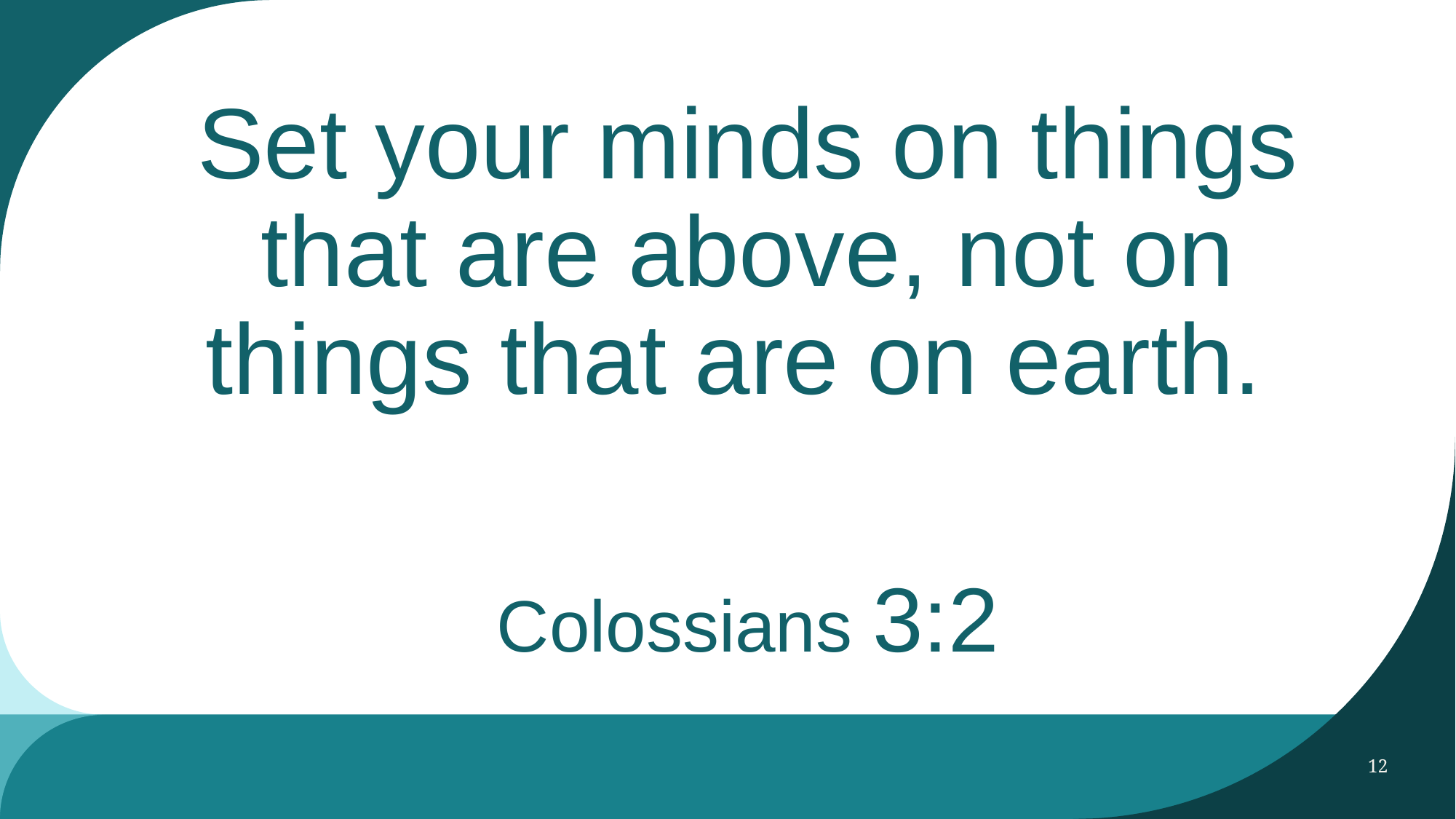

# Set your minds on things that are above, not on things that are on earth. Colossians 3:2
12